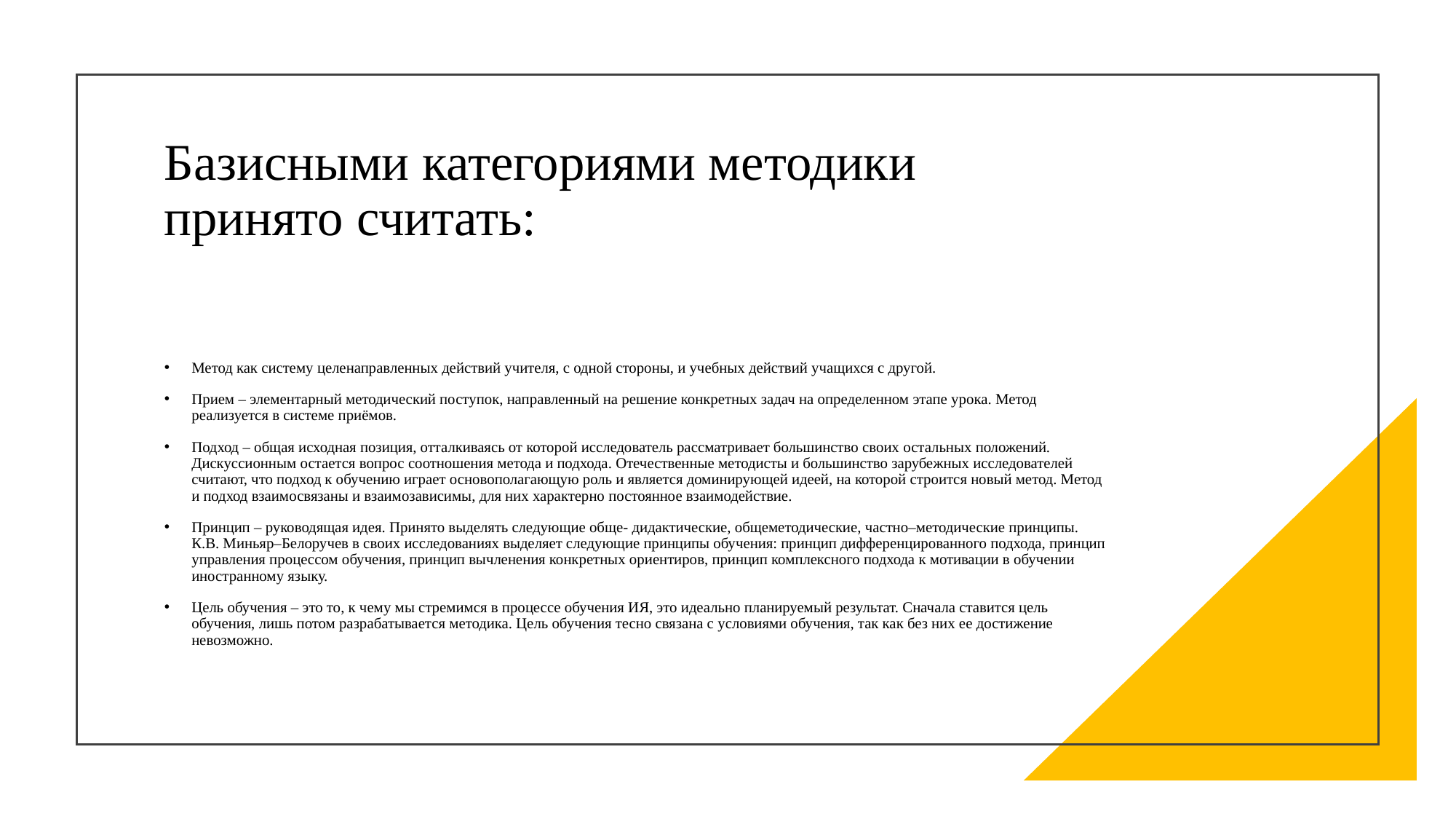

# Базисными категориями методики принято считать:
Метод как систему целенаправленных действий учителя, с одной стороны, и учебных действий учащихся с другой.
Прием – элементарный методический поступок, направленный на решение конкретных задач на определенном этапе урока. Метод реализуется в системе приёмов.
Подход – общая исходная позиция, отталкиваясь от которой исследователь рассматривает большинство своих остальных положений. Дискуссионным остается вопрос соотношения метода и подхода. Отечественные методисты и большинство зарубежных исследователей считают, что подход к обучению играет основополагающую роль и является доминирующей идеей, на которой строится новый метод. Метод и подход взаимосвязаны и взаимозависимы, для них характерно постоянное взаимодействие.
Принцип – руководящая идея. Принято выделять следующие обще- дидактические, общеметодические, частно–методические принципы. К.В. Миньяр–Белоручев в своих исследованиях выделяет следующие принципы обучения: принцип дифференцированного подхода, принцип управления процессом обучения, принцип вычленения конкретных ориентиров, принцип комплексного подхода к мотивации в обучении иностранному языку.
Цель обучения – это то, к чему мы стремимся в процессе обучения ИЯ, это идеально планируемый результат. Сначала ставится цель обучения, лишь потом разрабатывается методика. Цель обучения тесно связана с условиями обучения, так как без них ее достижение невозможно.